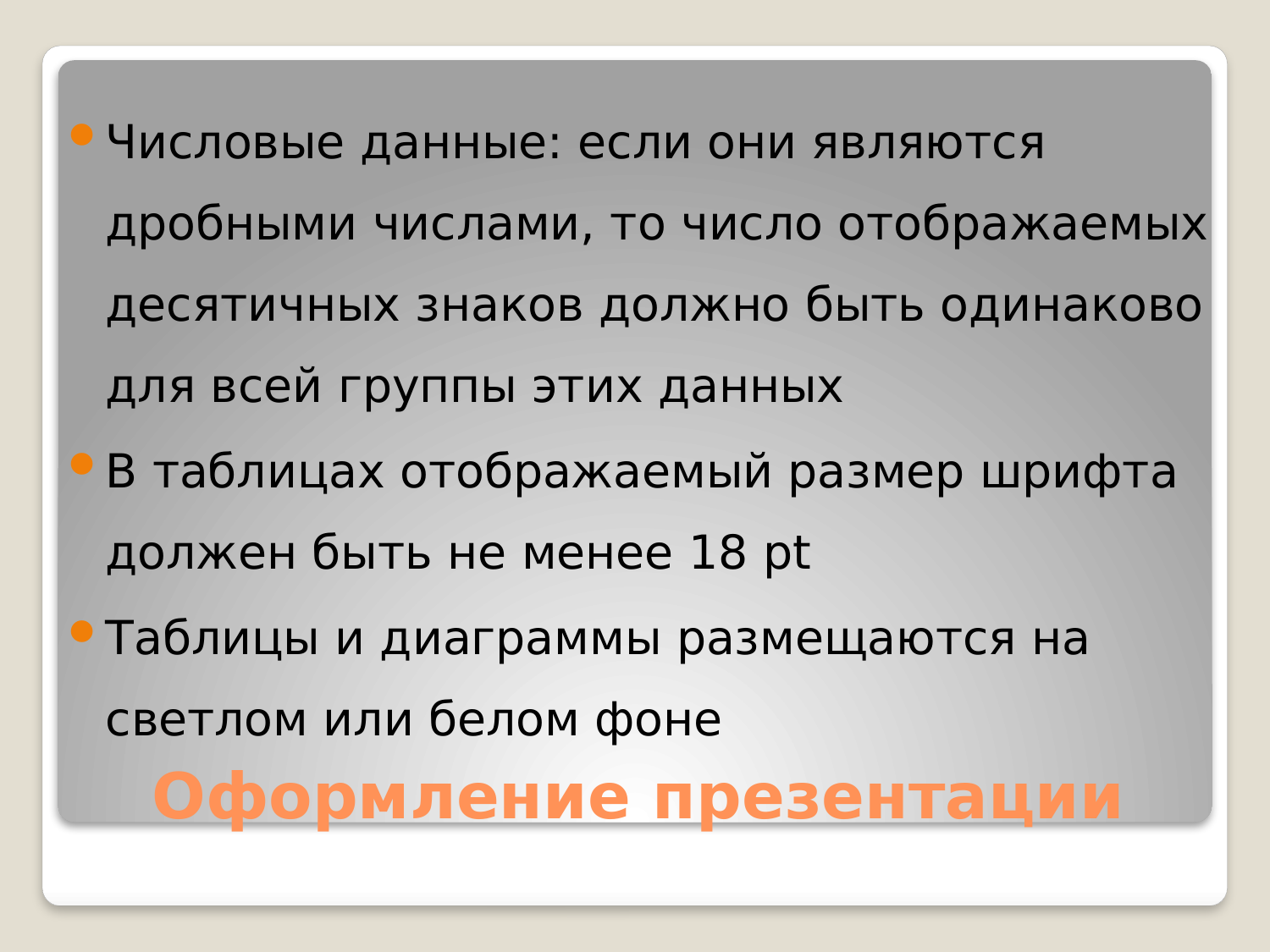

Числовые данные: если они являются дробными числами, то число отображаемых десятичных знаков должно быть одинаково для всей группы этих данных
В таблицах отображаемый размер шрифта должен быть не менее 18 pt
Таблицы и диаграммы размещаются на светлом или белом фоне

# Оформление презентации